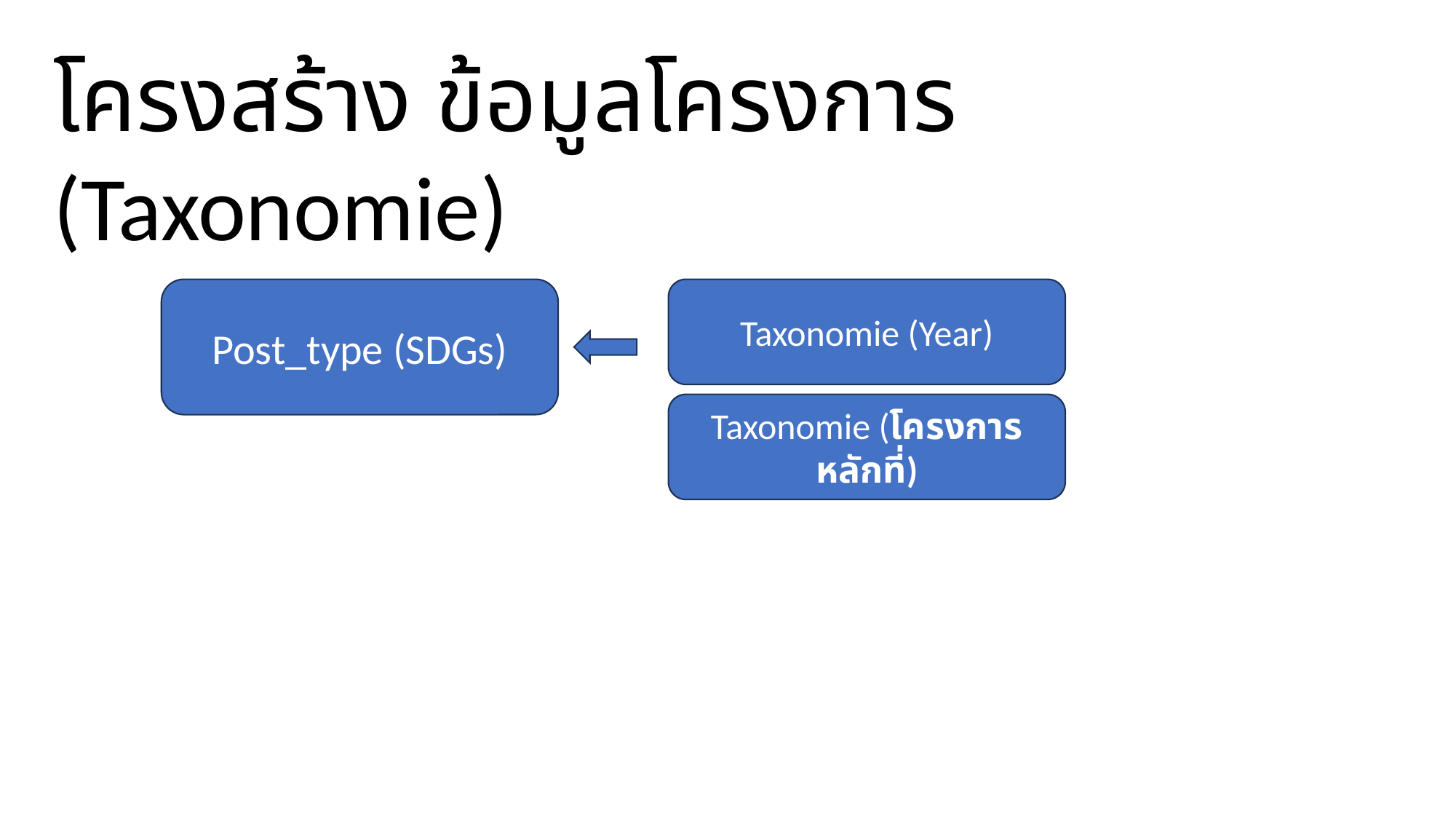

โครงสร้าง ข้อมูลโครงการ (Taxonomie)
Post_type (SDGs)
Taxonomie (Year)

Taxonomie (โครงการหลักที่)